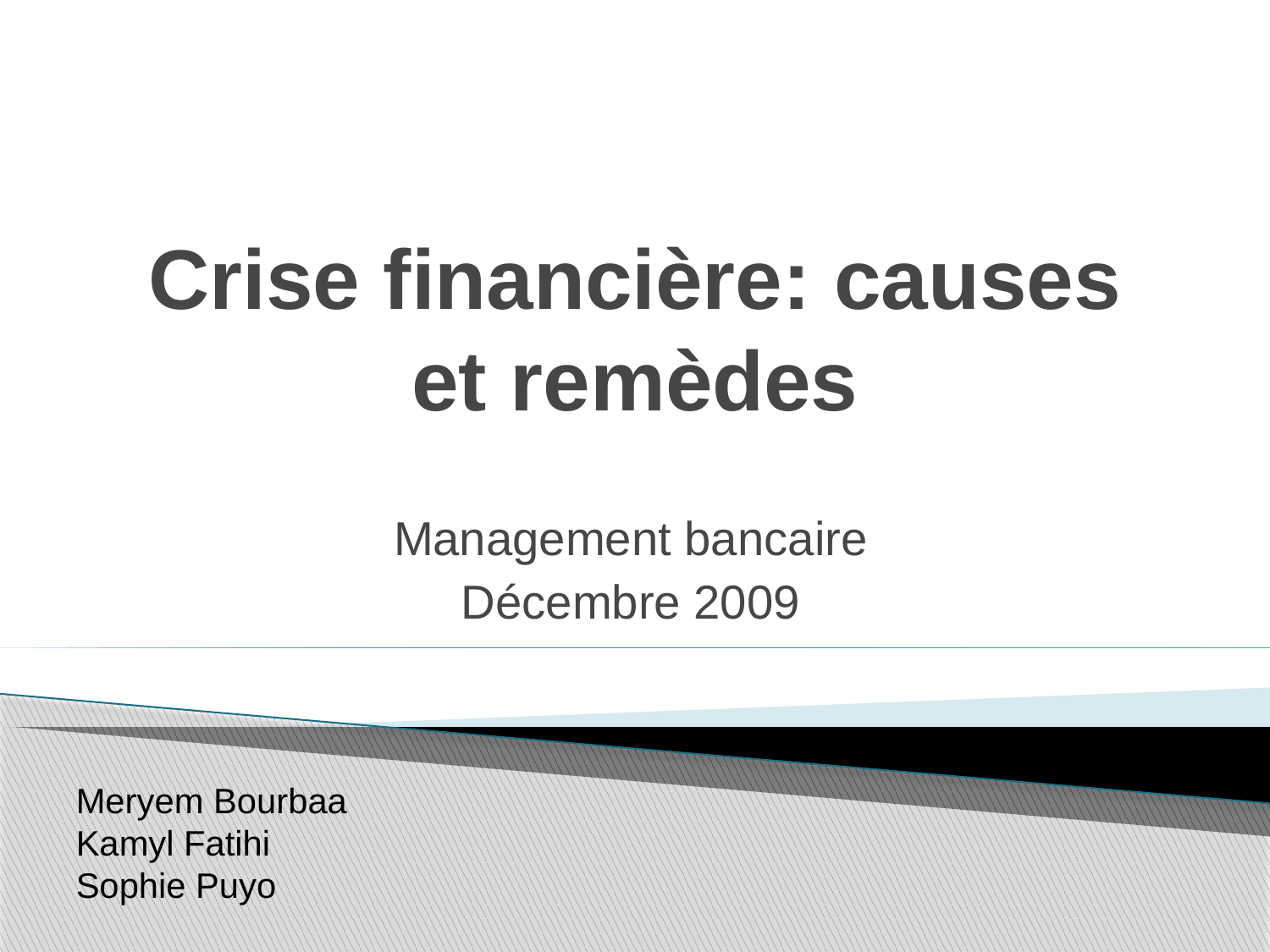

# Crise financière: causes et remèdes
Management bancaire
Décembre 2009
Meryem Bourbaa
Kamyl Fatihi
Sophie Puyo